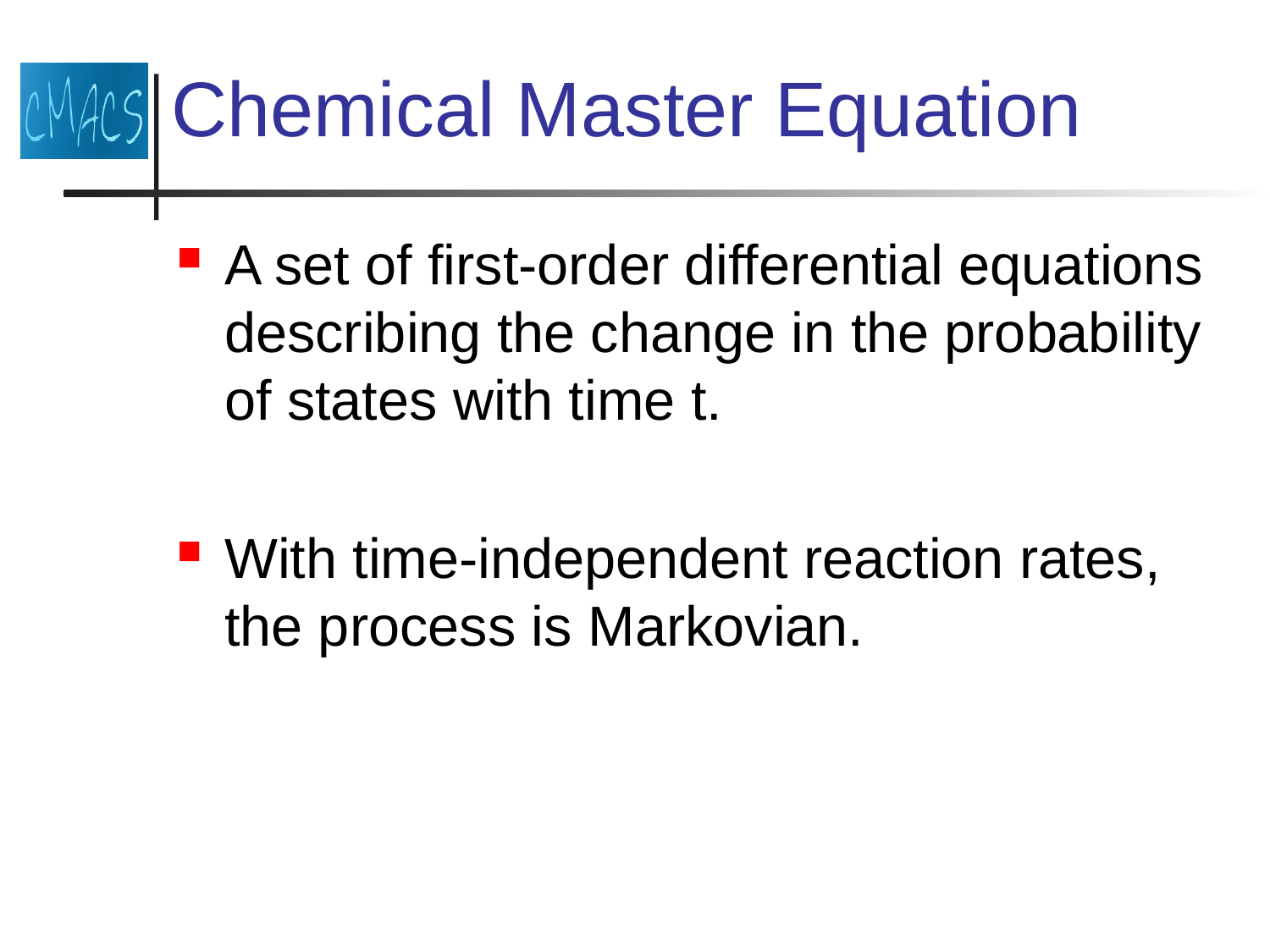

# Chemical Master Equation
A set of first-order differential equations describing the change in the probability of states with time t.

With time-independent reaction rates, the process is Markovian.